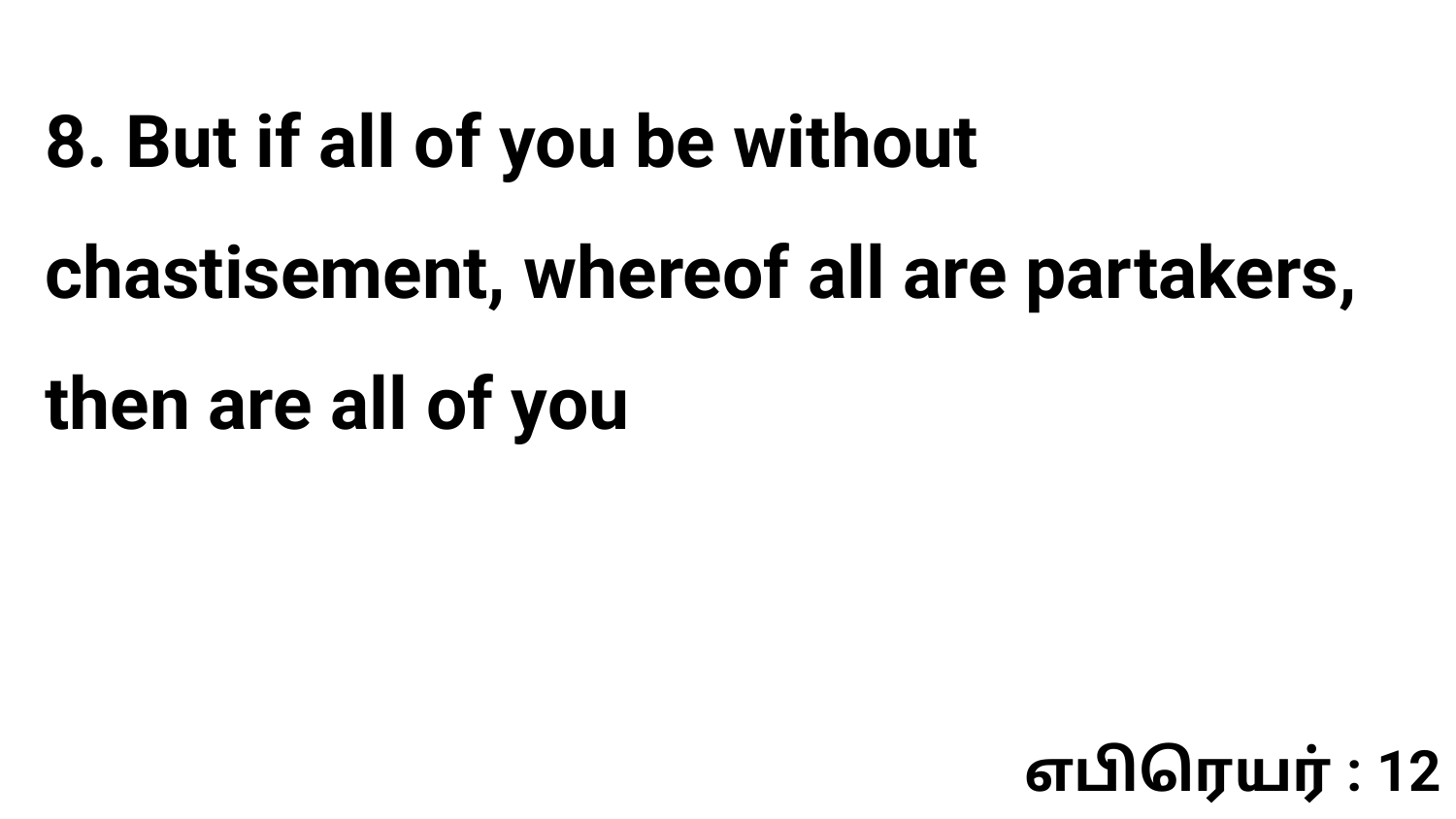

8. But if all of you be without chastisement, whereof all are partakers, then are all of you
எபிரெயர் : 12